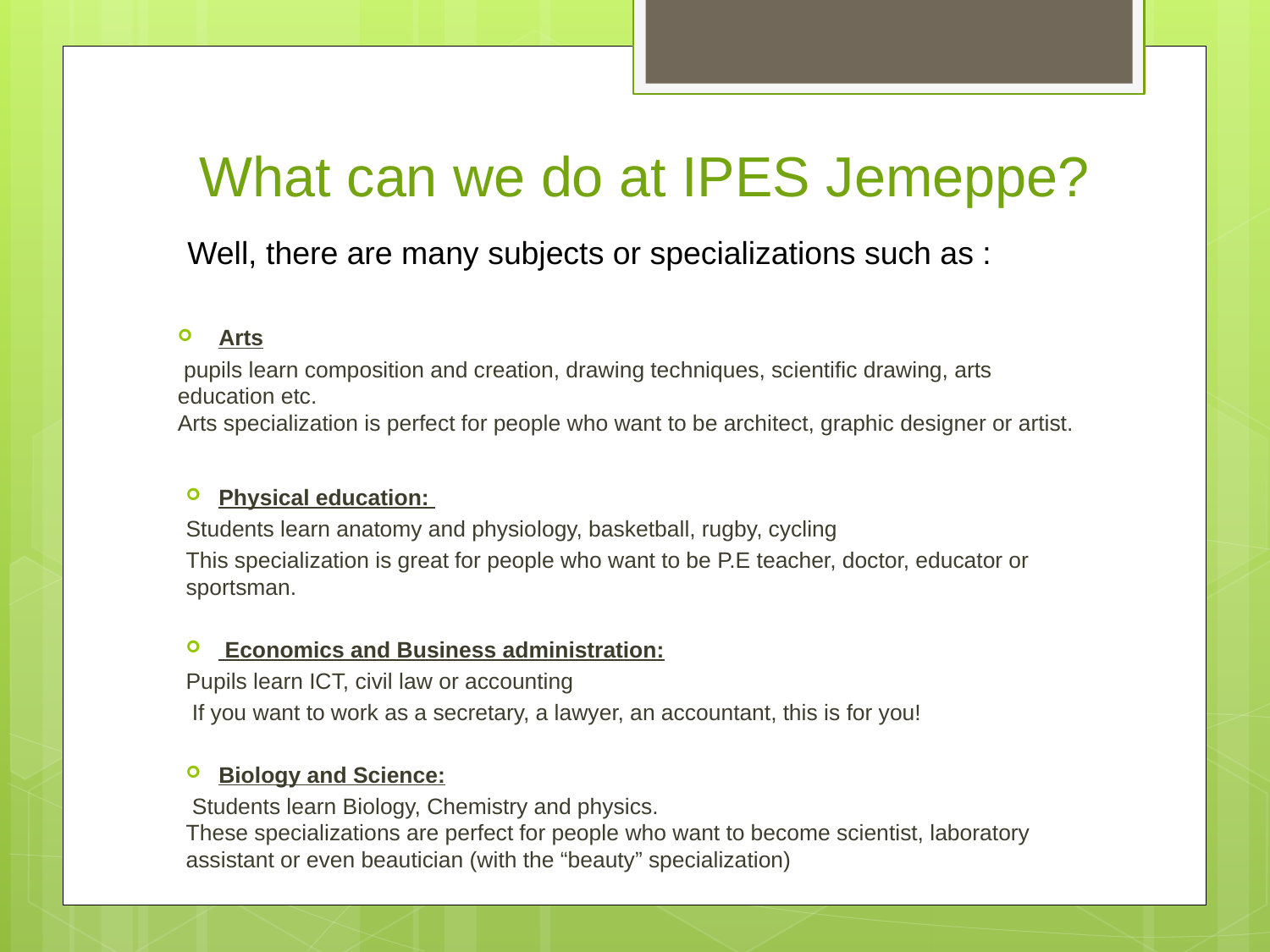

# What can we do at IPES Jemeppe?
Well, there are many subjects or specializations such as :

Arts
 pupils learn composition and creation, drawing techniques, scientific drawing, arts education etc.
Arts specialization is perfect for people who want to be architect, graphic designer or artist.

Physical education:
Students learn anatomy and physiology, basketball, rugby, cycling
This specialization is great for people who want to be P.E teacher, doctor, educator or sportsman.

 Economics and Business administration:
Pupils learn ICT, civil law or accounting
 If you want to work as a secretary, a lawyer, an accountant, this is for you!

Biology and Science:
 Students learn Biology, Chemistry and physics.
These specializations are perfect for people who want to become scientist, laboratory assistant or even beautician (with the “beauty” specialization)